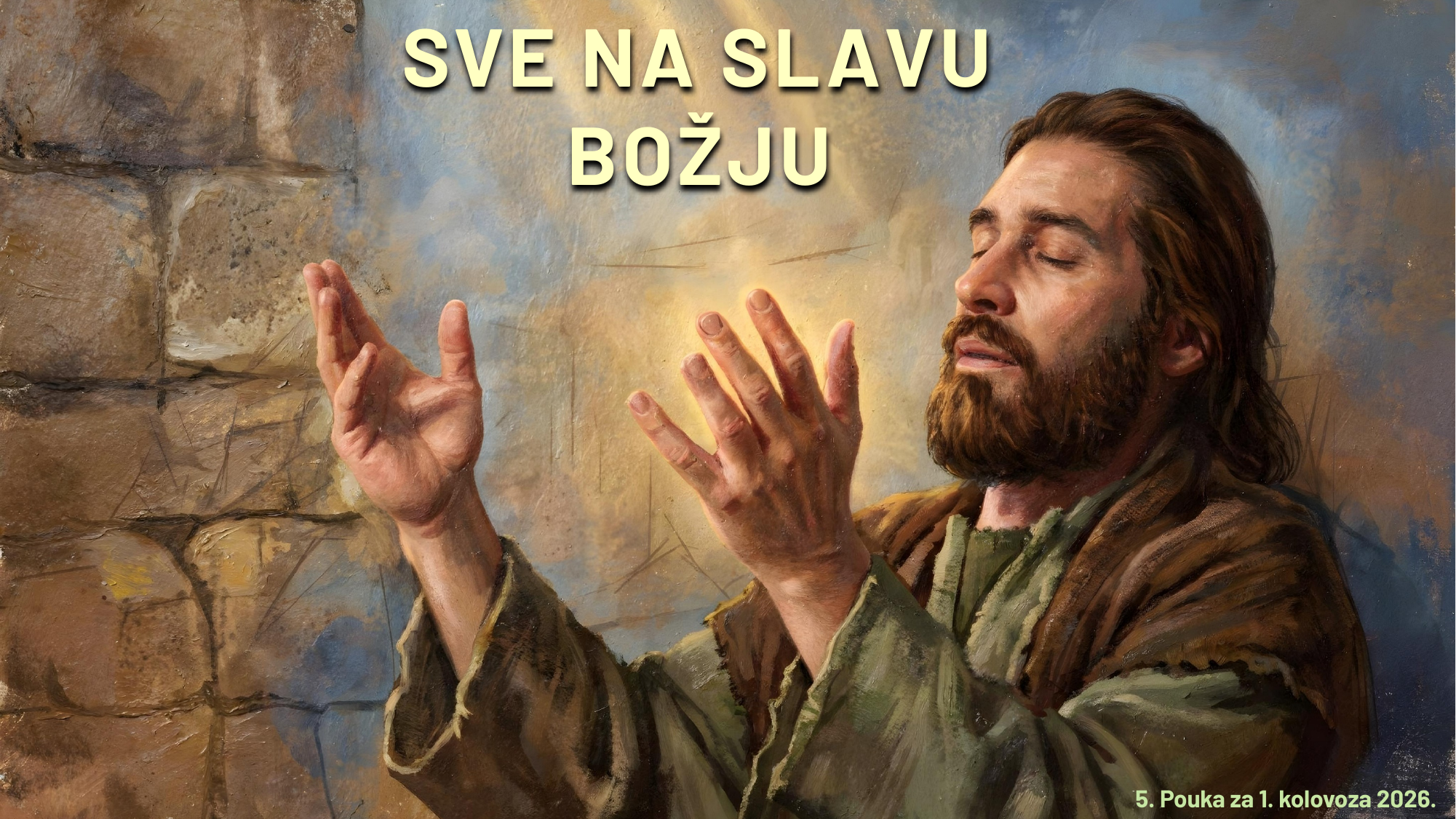

SVE NA SLAVU BOŽJU
5. Pouka za 1. kolovoza 2026.